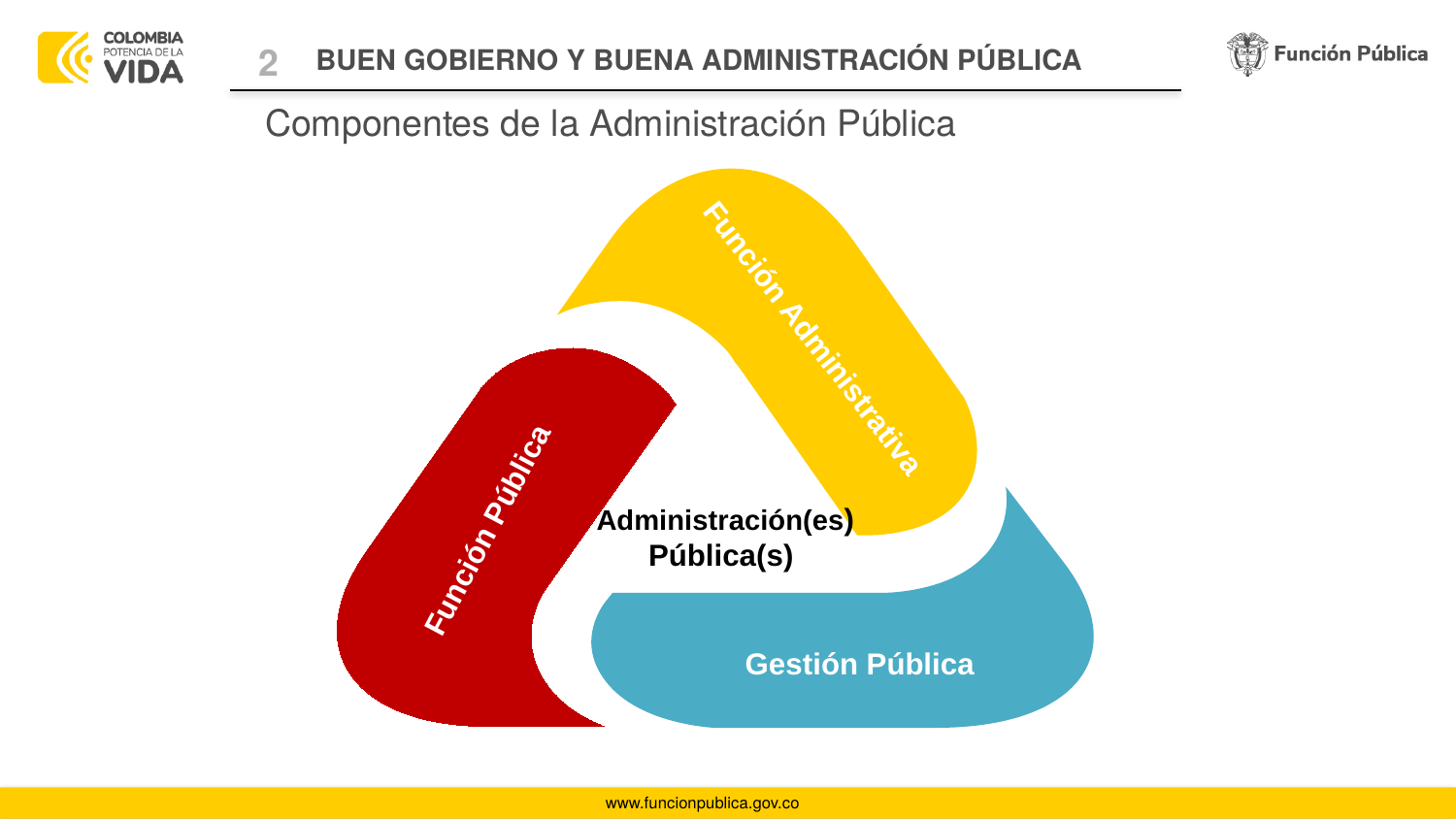

2
BUEN GOBIERNO Y BUENA ADMINISTRACIÓN PÚBLICA
Componentes de la Administración Pública

Función Administrativa

Administración(es) Pública(s)
Función Pública
Gestión Pública